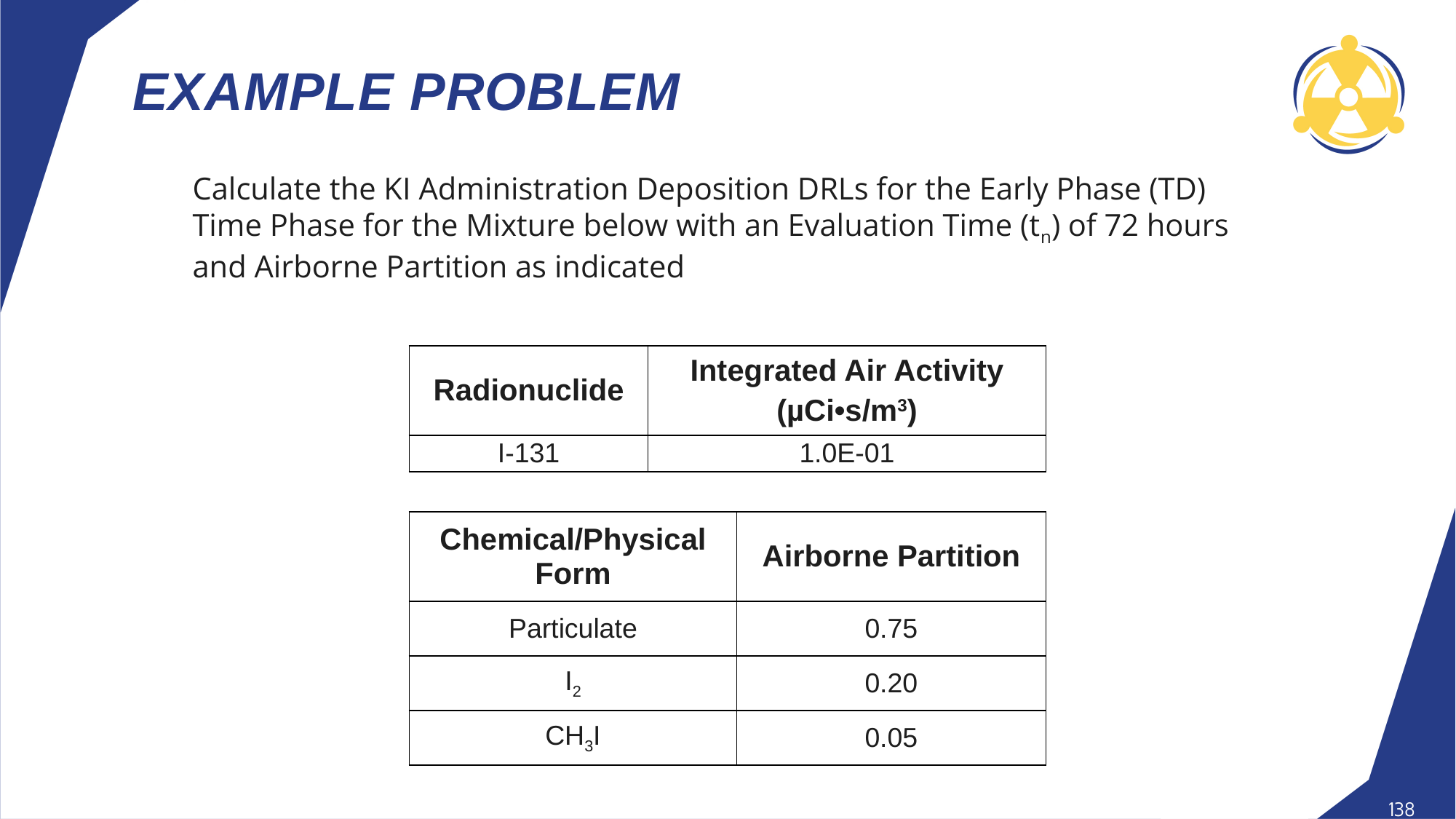

# Example Problem
Calculate the KI Administration Deposition DRLs for the Early Phase (TD) Time Phase for the Mixture below with an Evaluation Time (tn) of 72 hours and Airborne Partition as indicated
| Radionuclide | Integrated Air Activity (µCi•s/m3) |
| --- | --- |
| I-131 | 1.0E-01 |
| Chemical/Physical Form | Airborne Partition |
| --- | --- |
| Particulate | 0.75 |
| I2 | 0.20 |
| CH3I | 0.05 |
138